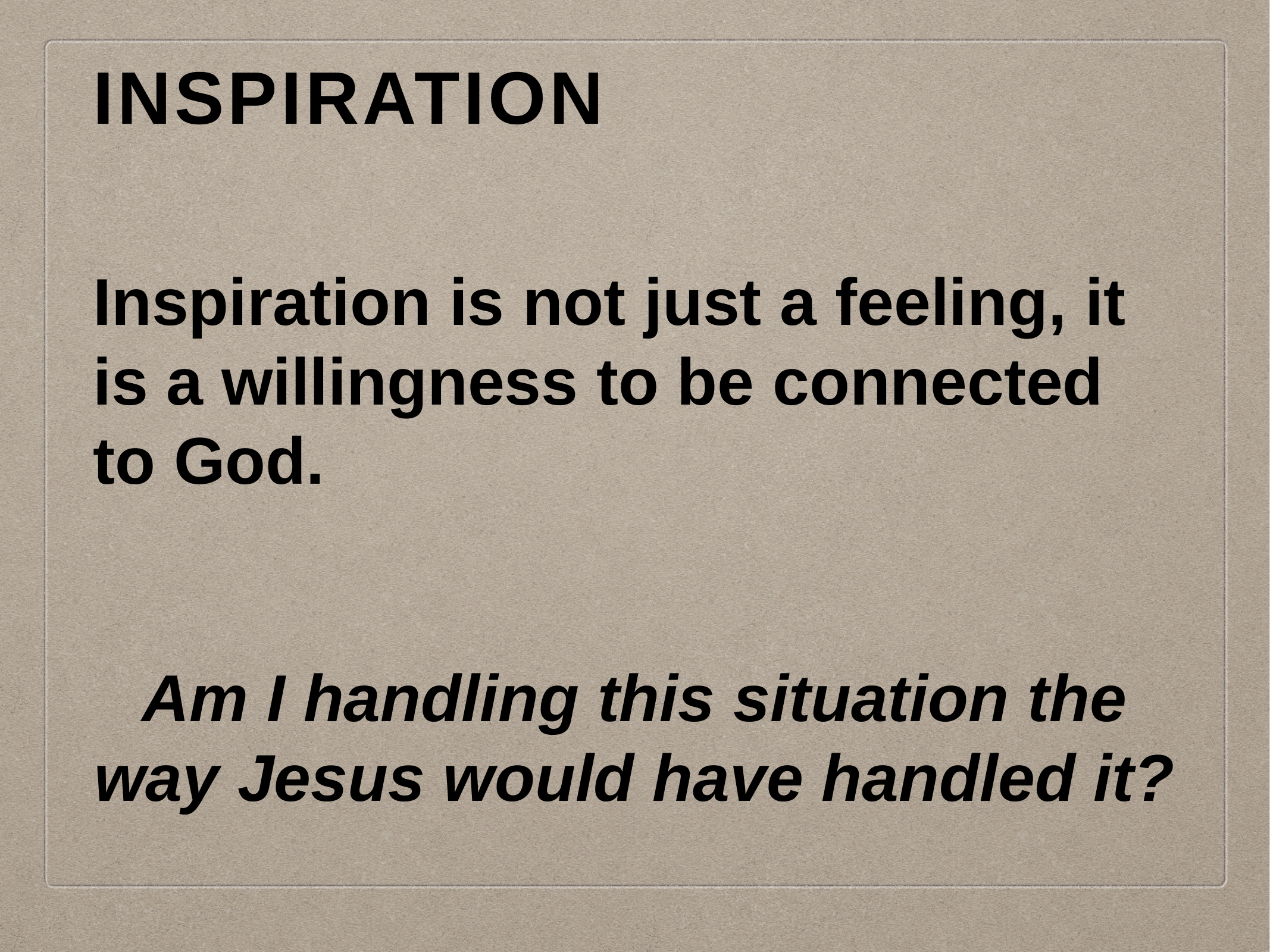

# INSPIRATION
Inspiration is not just a feeling, it is a willingness to be connected to God.

Am I handling this situation the way Jesus would have handled it?